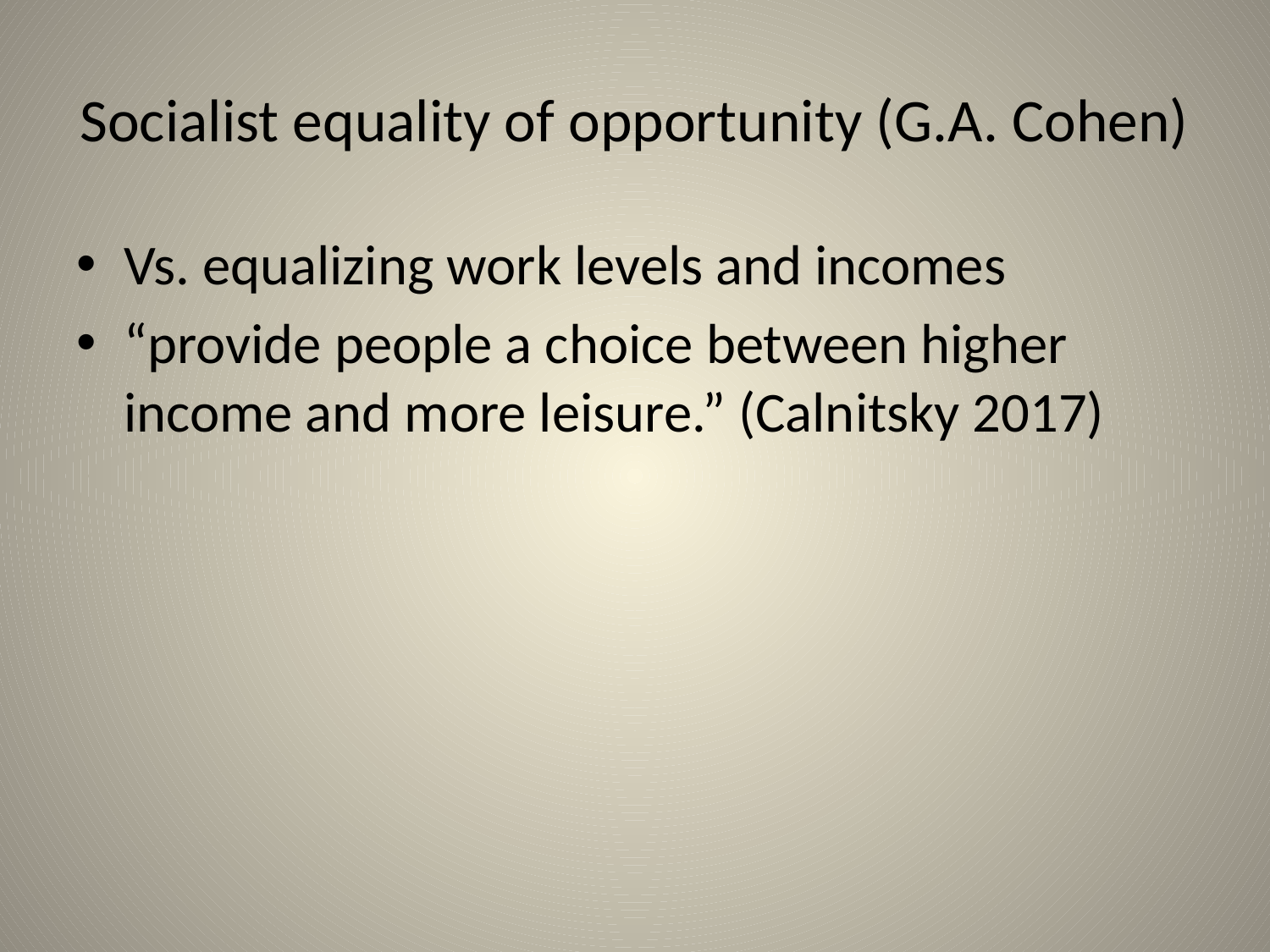

# Socialist equality of opportunity (G.A. Cohen)
Vs. equalizing work levels and incomes
“provide people a choice between higher income and more leisure.” (Calnitsky 2017)